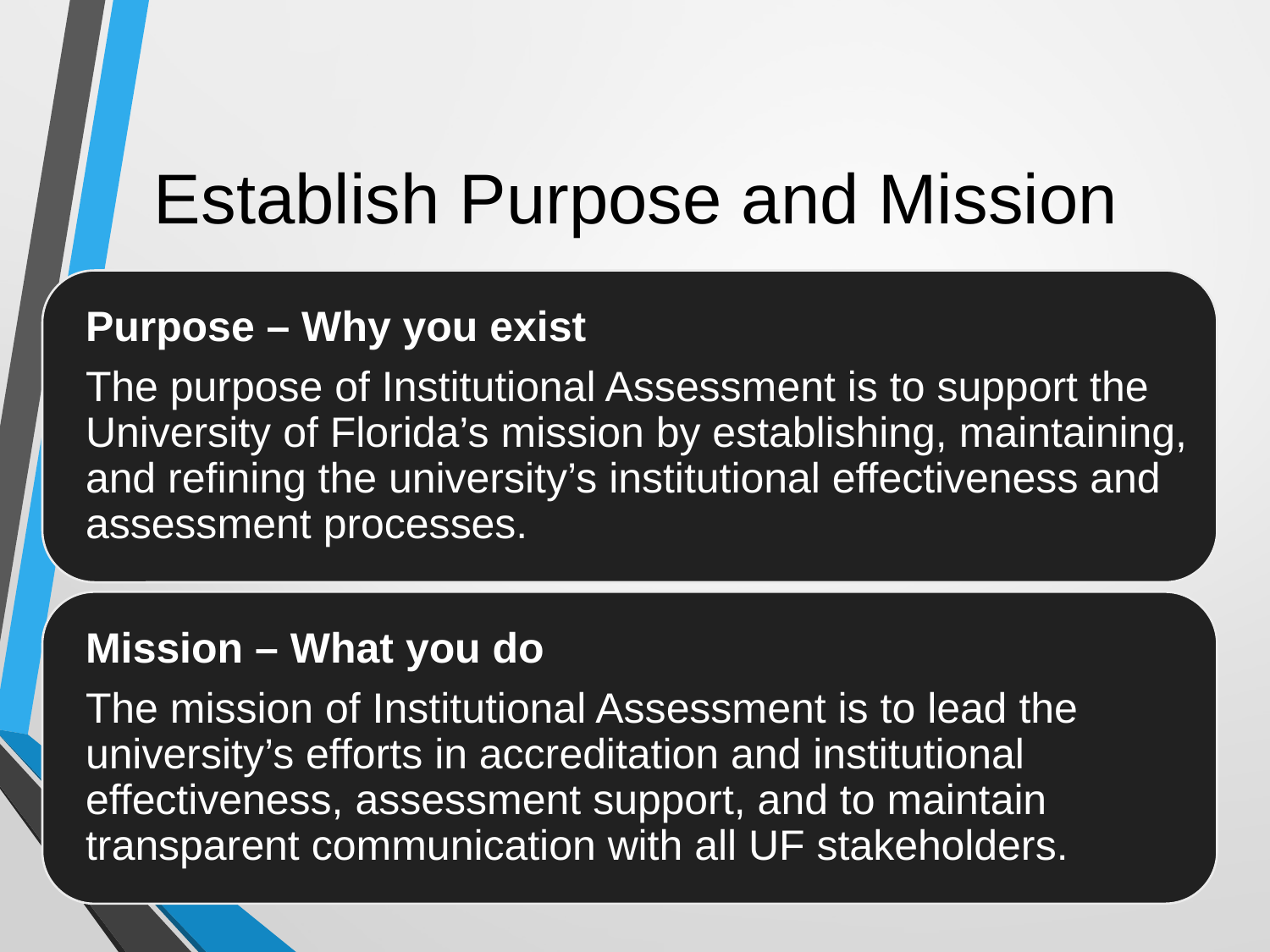

# Establish Purpose and Mission
Purpose – Why you exist
The purpose of Institutional Assessment is to support the University of Florida’s mission by establishing, maintaining, and refining the university’s institutional effectiveness and assessment processes.
Mission – What you do
The mission of Institutional Assessment is to lead the university’s efforts in accreditation and institutional effectiveness, assessment support, and to maintain transparent communication with all UF stakeholders.